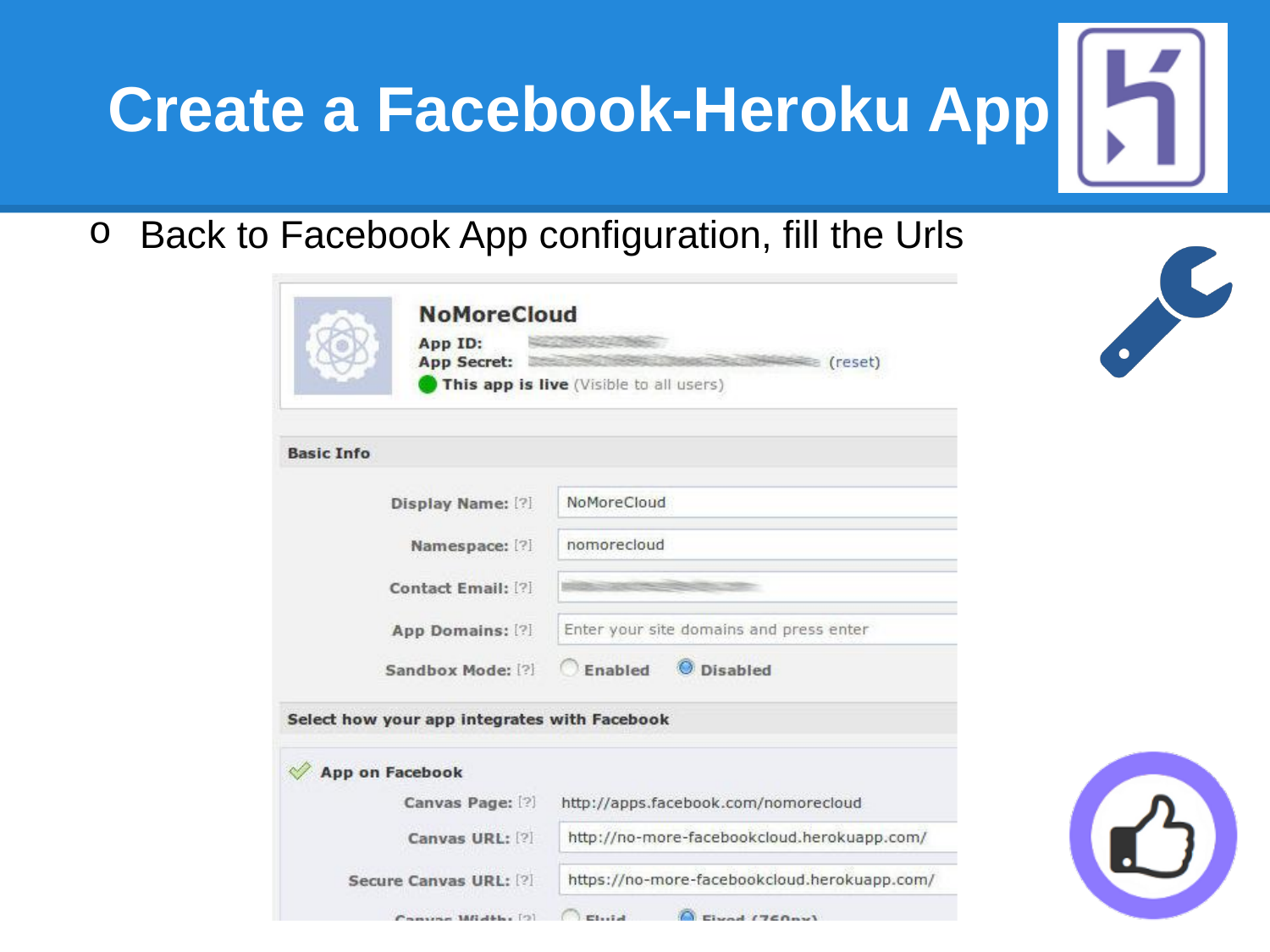

# Create a Facebook-Heroku App
Back to Facebook App configuration, fill the Urls